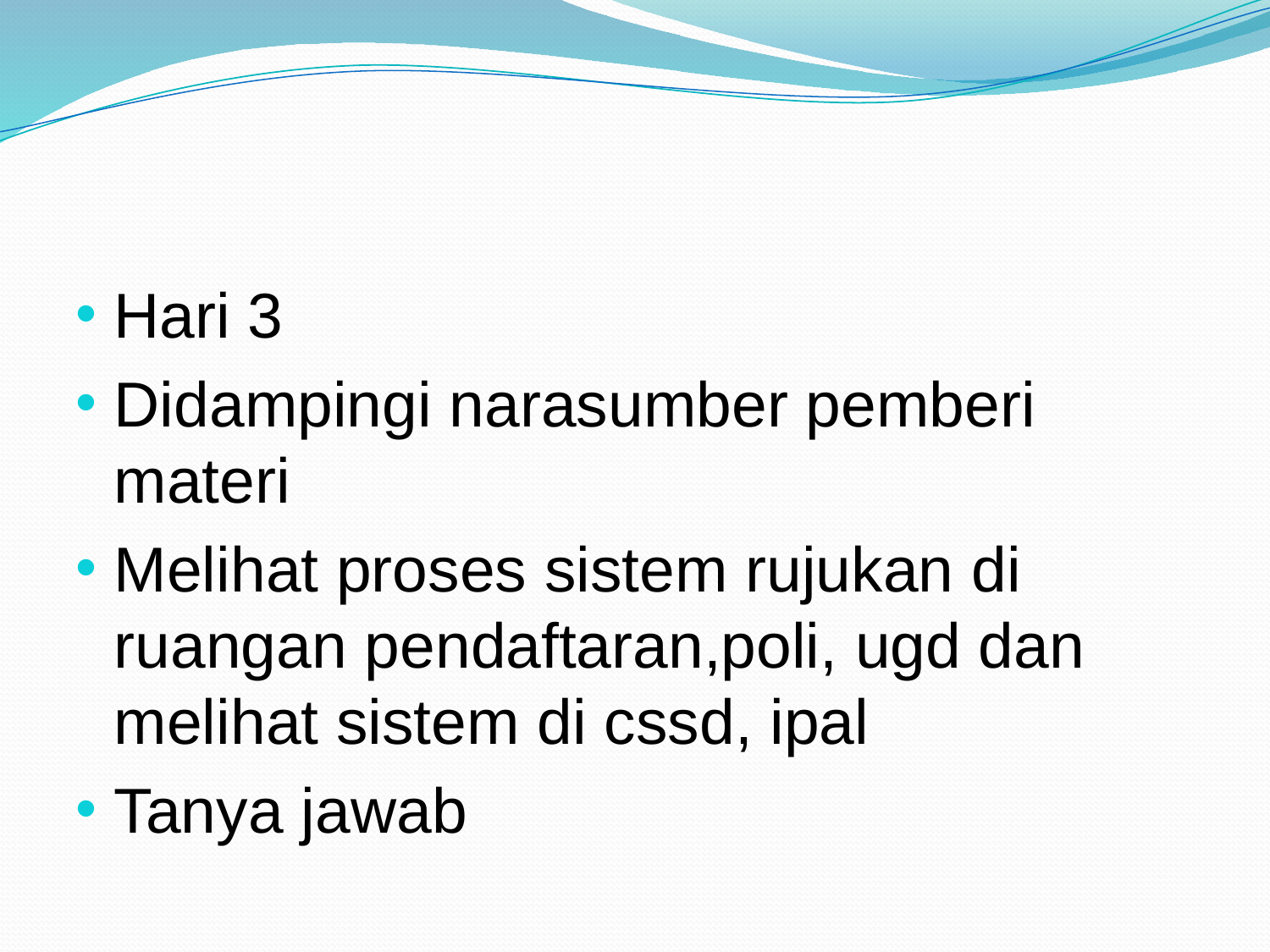

#
Hari 3
Didampingi narasumber pemberi materi
Melihat proses sistem rujukan di ruangan pendaftaran,poli, ugd dan melihat sistem di cssd, ipal
Tanya jawab